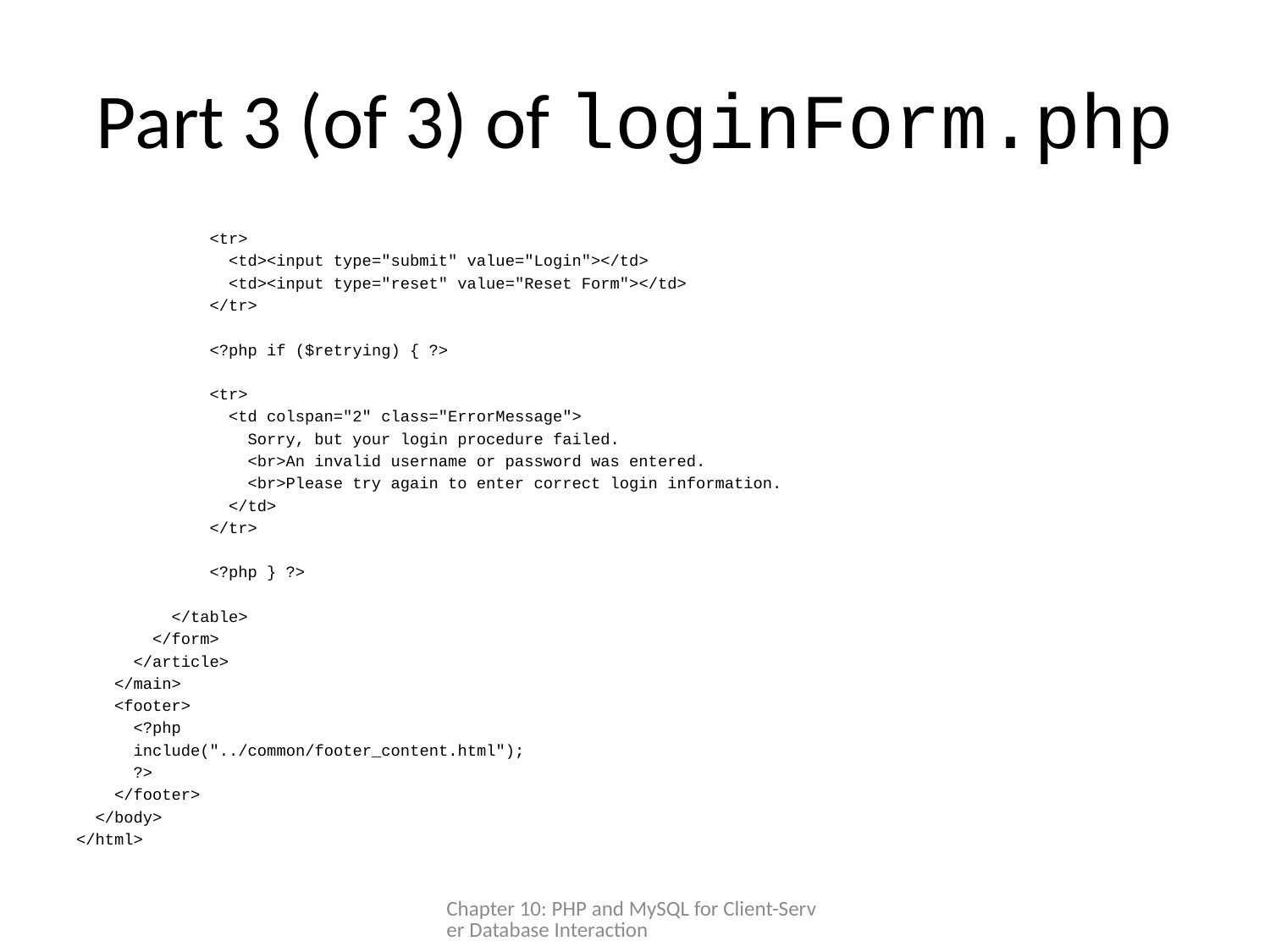

# Part 3 (of 3) of loginForm.php
              <tr>
                <td><input type="submit" value="Login"></td>
                <td><input type="reset" value="Reset Form"></td>
              </tr>

              <?php if ($retrying) { ?>

              <tr>
                <td colspan="2" class="ErrorMessage">
                  Sorry, but your login procedure failed.
                  <br>An invalid username or password was entered.
                  <br>Please try again to enter correct login information.
                </td>
              </tr>

              <?php } ?>

          </table>
        </form>
      </article>
    </main>
    <footer>
      <?php
      include("../common/footer_content.html");
      ?>
    </footer>
  </body>
</html>
Chapter 10: PHP and MySQL for Client-Server Database Interaction